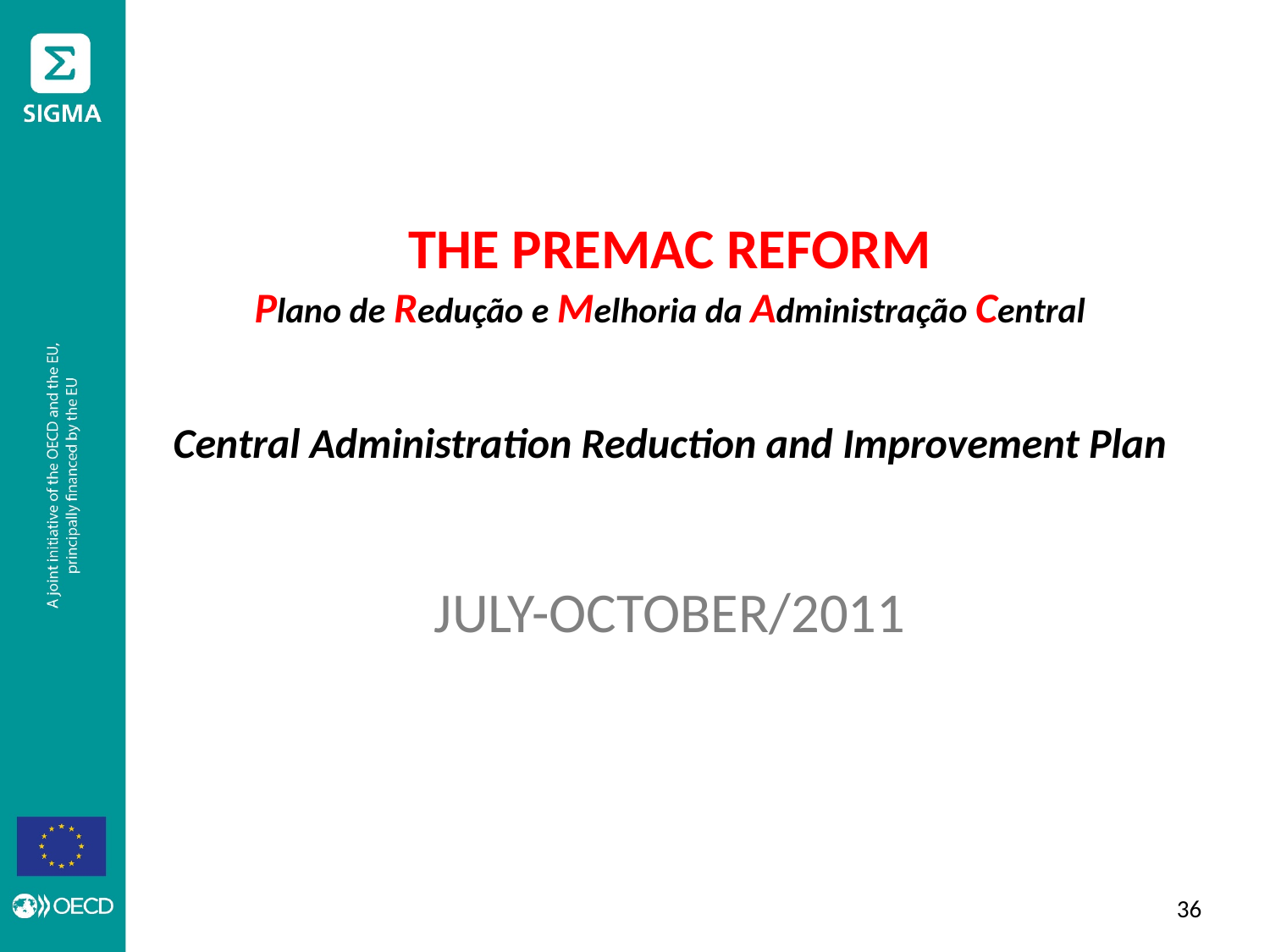

THE PREMAC REFORM
Plano de Redução e Melhoria da Administração Central

Central Administration Reduction and Improvement Plan

JULY-OCTOBER/2011
36